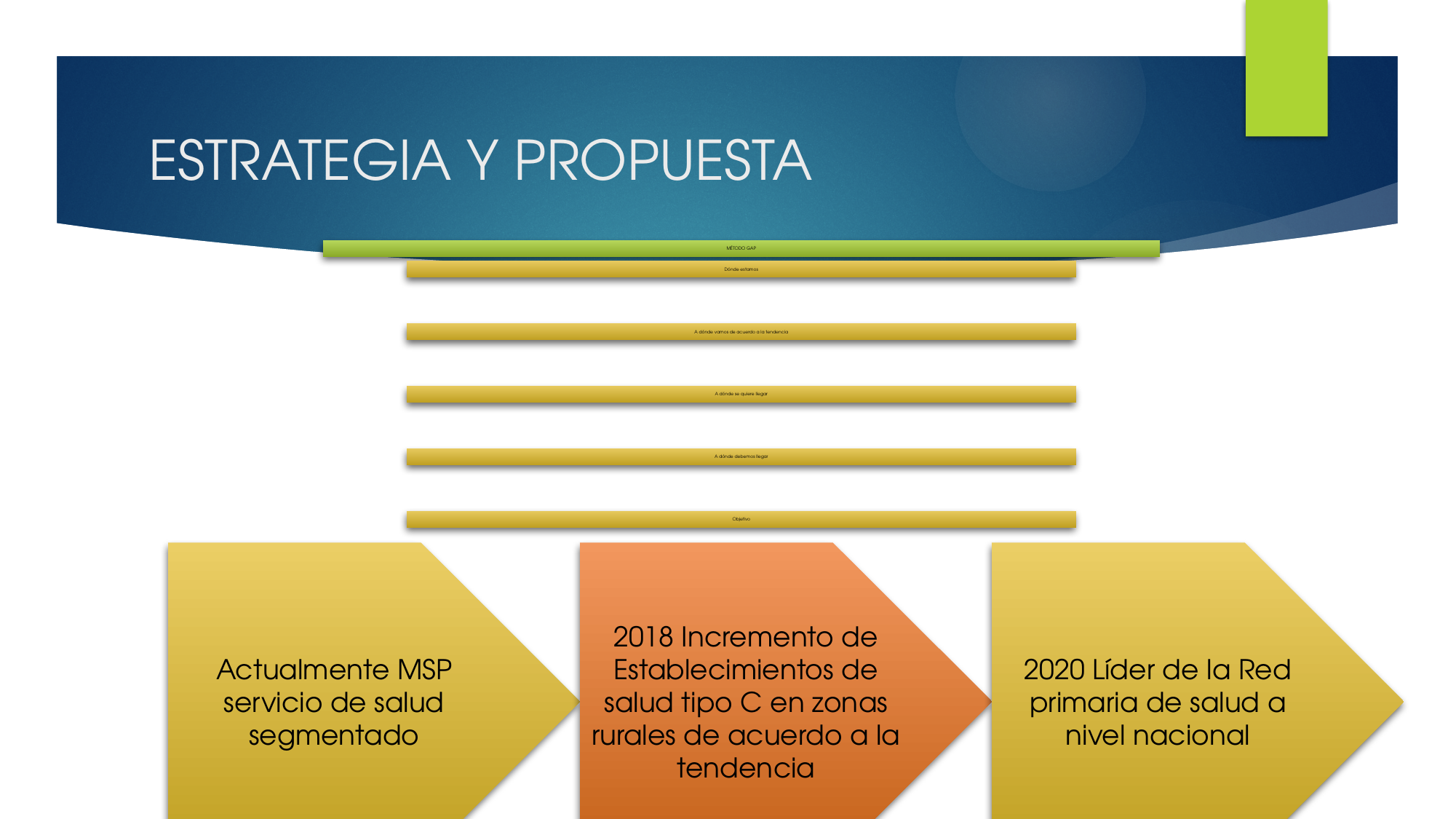

# ESTRATEGIA Y PROPUESTA
MÉTODO GAP
Dónde estamos
A dónde vamos de acuerdo a la tendencia
A dónde se quiere llegar
A dónde debemos llegar
Objetivo
Actualmente MSP servicio de salud segmentado
2018 Incremento de Establecimientos de salud tipo C en zonas rurales de acuerdo a la tendencia
2020 Líder de la Red primaria de salud a nivel nacional